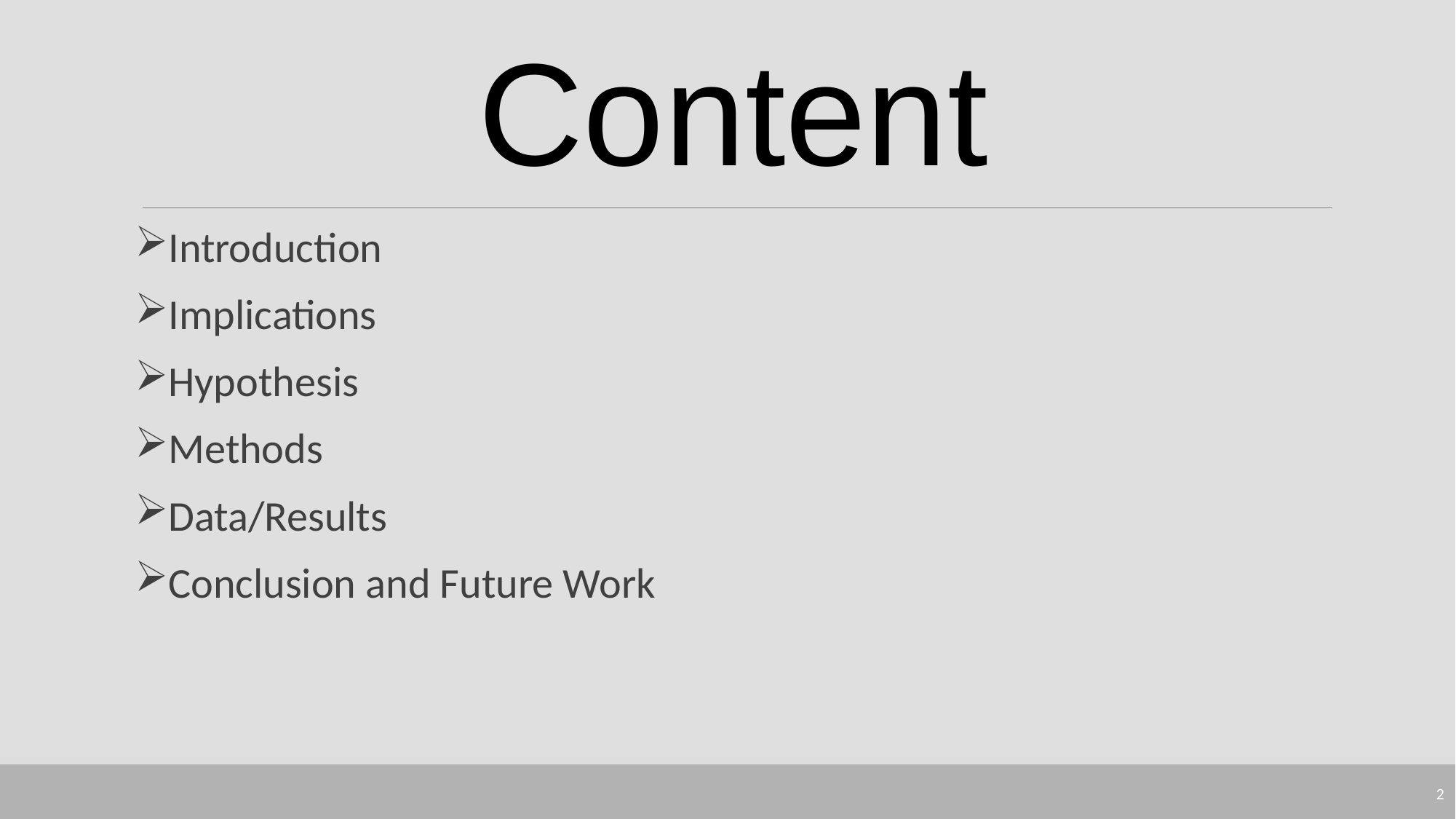

Content
Introduction
Implications
Hypothesis
Methods
Data/Results
Conclusion and Future Work

2